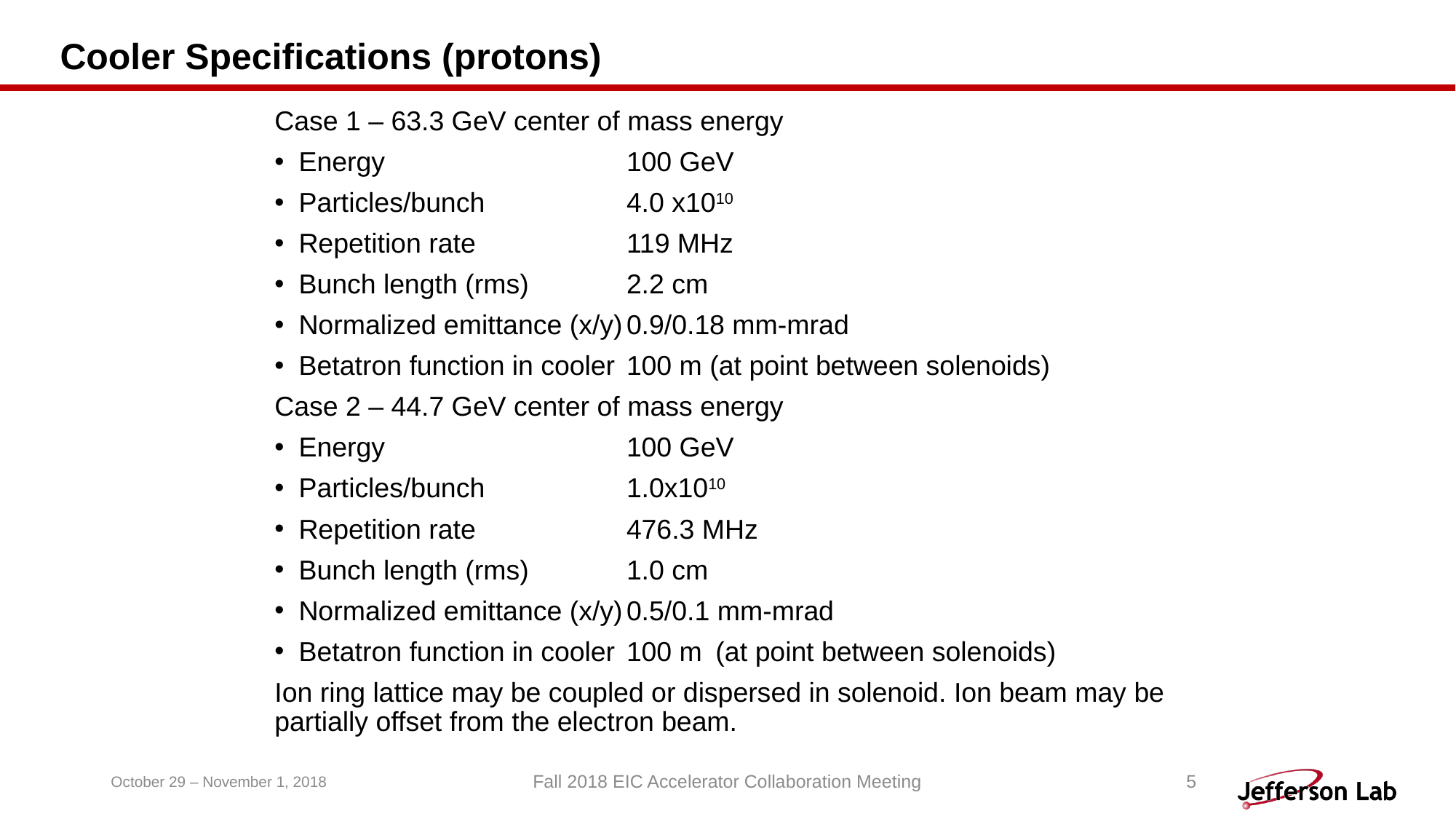

# Cooler Specifications (protons)
Case 1 – 63.3 GeV center of mass energy
Energy	100 GeV
Particles/bunch	4.0 x1010
Repetition rate	119 MHz
Bunch length (rms)	2.2 cm
Normalized emittance (x/y)	0.9/0.18 mm-mrad
Betatron function in cooler	100 m (at point between solenoids)
Case 2 – 44.7 GeV center of mass energy
Energy	100 GeV
Particles/bunch	1.0x1010
Repetition rate	476.3 MHz
Bunch length (rms)	1.0 cm
Normalized emittance (x/y)	0.5/0.1 mm-mrad
Betatron function in cooler	100 m	 (at point between solenoids)
Ion ring lattice may be coupled or dispersed in solenoid. Ion beam may be partially offset from the electron beam.

October 29 – November 1, 2018
Fall 2018 EIC Accelerator Collaboration Meeting
5